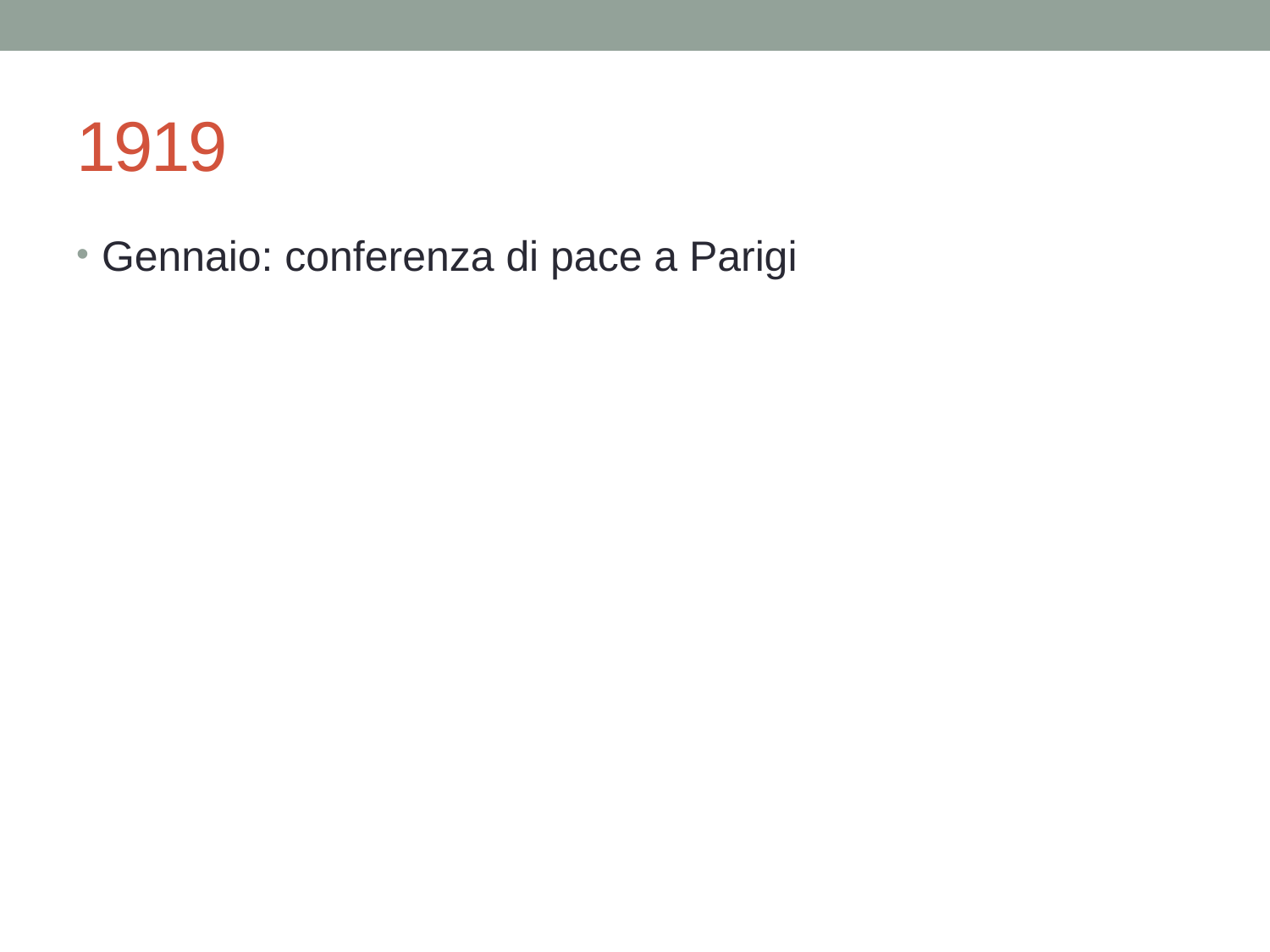

# 1919
Gennaio: conferenza di pace a Parigi